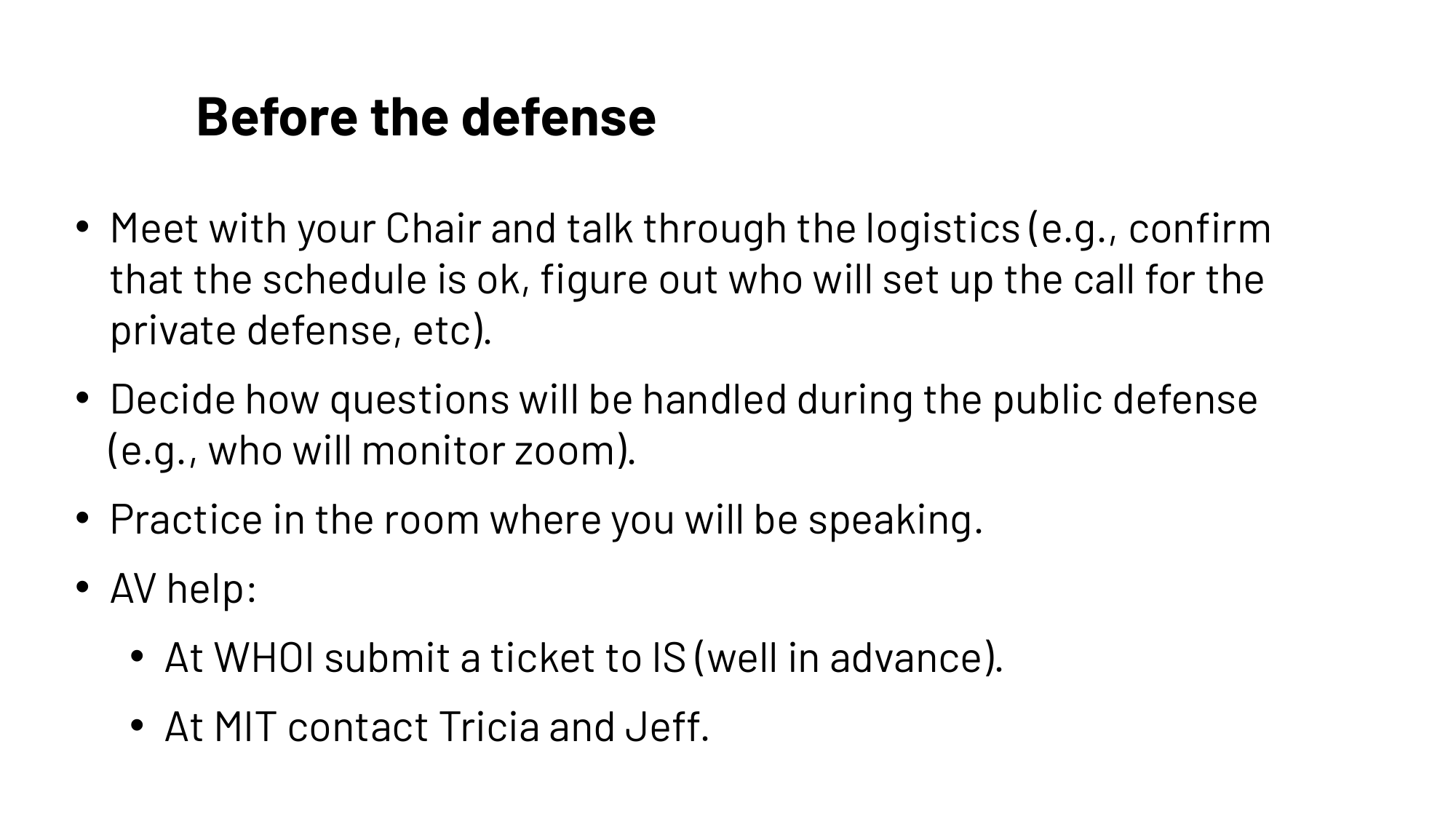

Before the defense
Meet with your Chair and talk through the logistics (e.g., confirm that the schedule is ok, figure out who will set up the call for the private defense, etc).
Decide how questions will be handled during the public defense (e.g., who will monitor zoom).
Practice in the room where you will be speaking.
AV help:
At WHOI submit a ticket to IS (well in advance).
At MIT contact Tricia and Jeff.